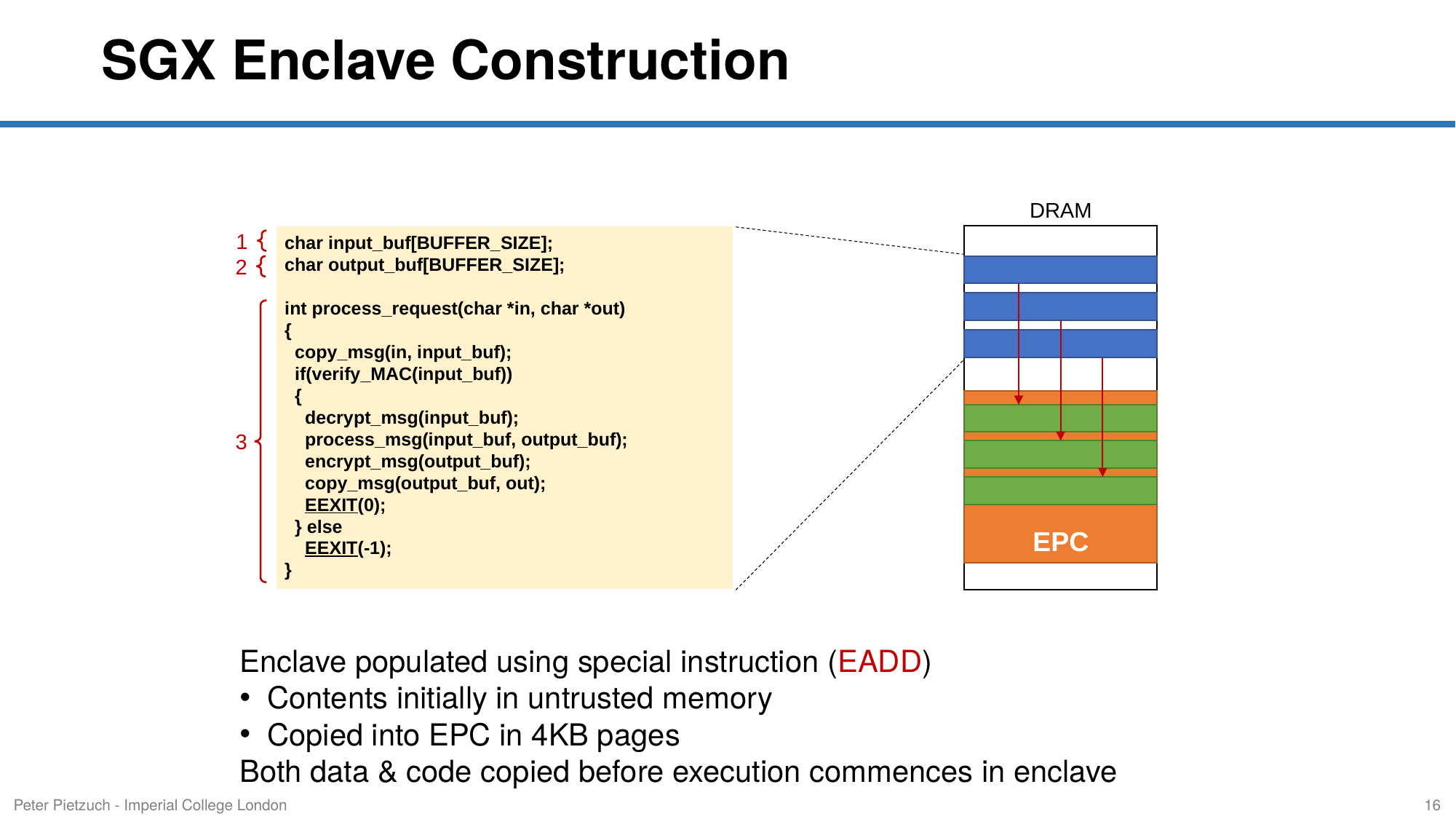

# SGX Enclave Construction
DRAM
char input_buf[BUFFER_SIZE];
char output_buf[BUFFER_SIZE];

int process_request(char *in, char *out)
{
  copy_msg(in, input_buf);
  if(verify_MAC(input_buf))
  {
    decrypt_msg(input_buf);
    process_msg(input_buf, output_buf);
    encrypt_msg(output_buf);
    copy_msg(output_buf, out);
    EEXIT(0);
  } else
    EEXIT(-1);
}

1

2

3

EPC

Enclave populated using special instruction (EADD)
Contents initially in untrusted memory
Copied into EPC in 4KB pages
Both data & code copied before execution commences in enclave
Peter Pietzuch - Imperial College London
16